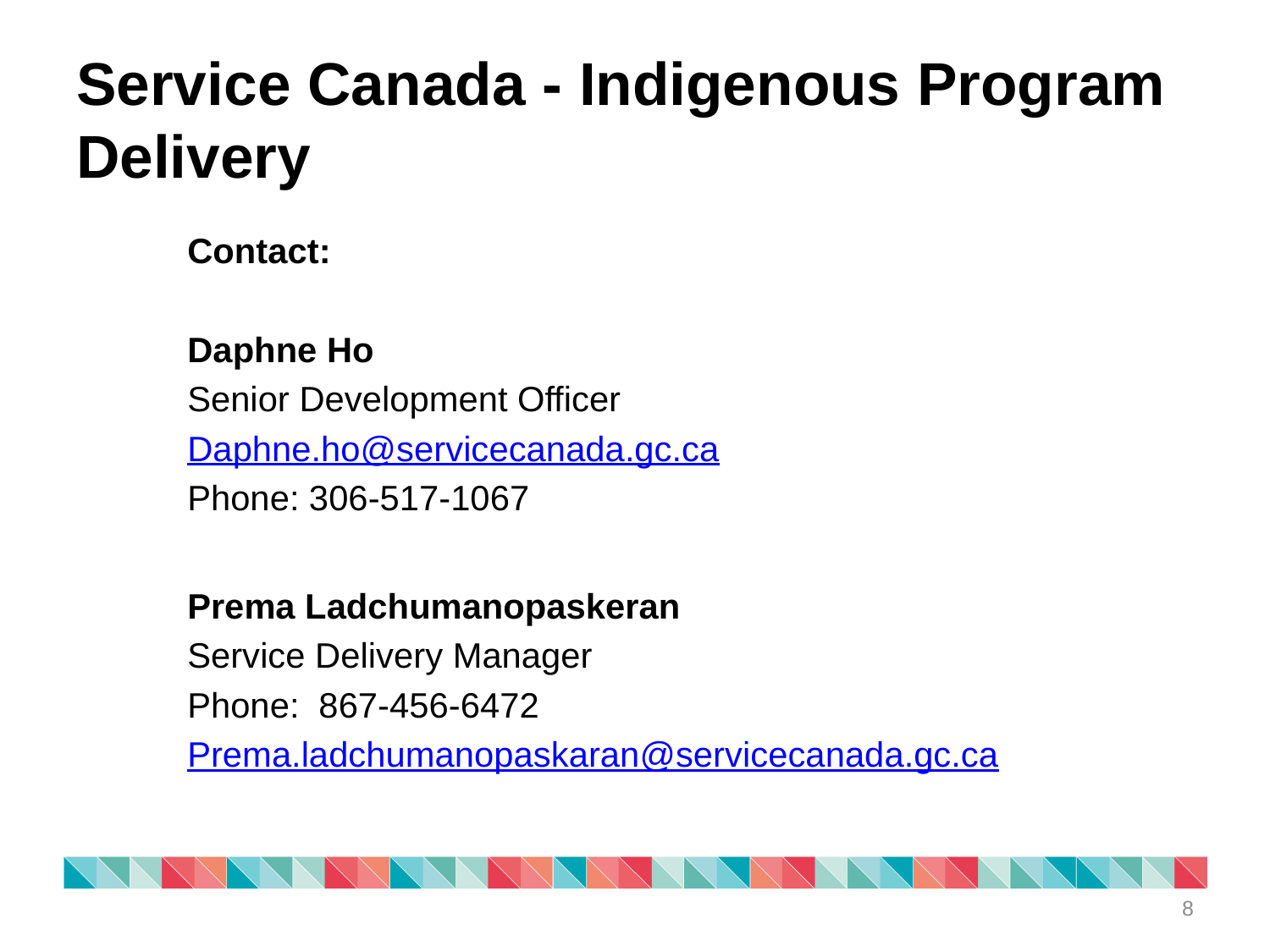

# Service Canada - Indigenous Program Delivery
Contact:

Daphne Ho
Senior Development Officer
Daphne.ho@servicecanada.gc.ca
Phone: 306-517-1067

Prema Ladchumanopaskeran
Service Delivery Manager
Phone:  867-456-6472
Prema.ladchumanopaskaran@servicecanada.gc.ca

8